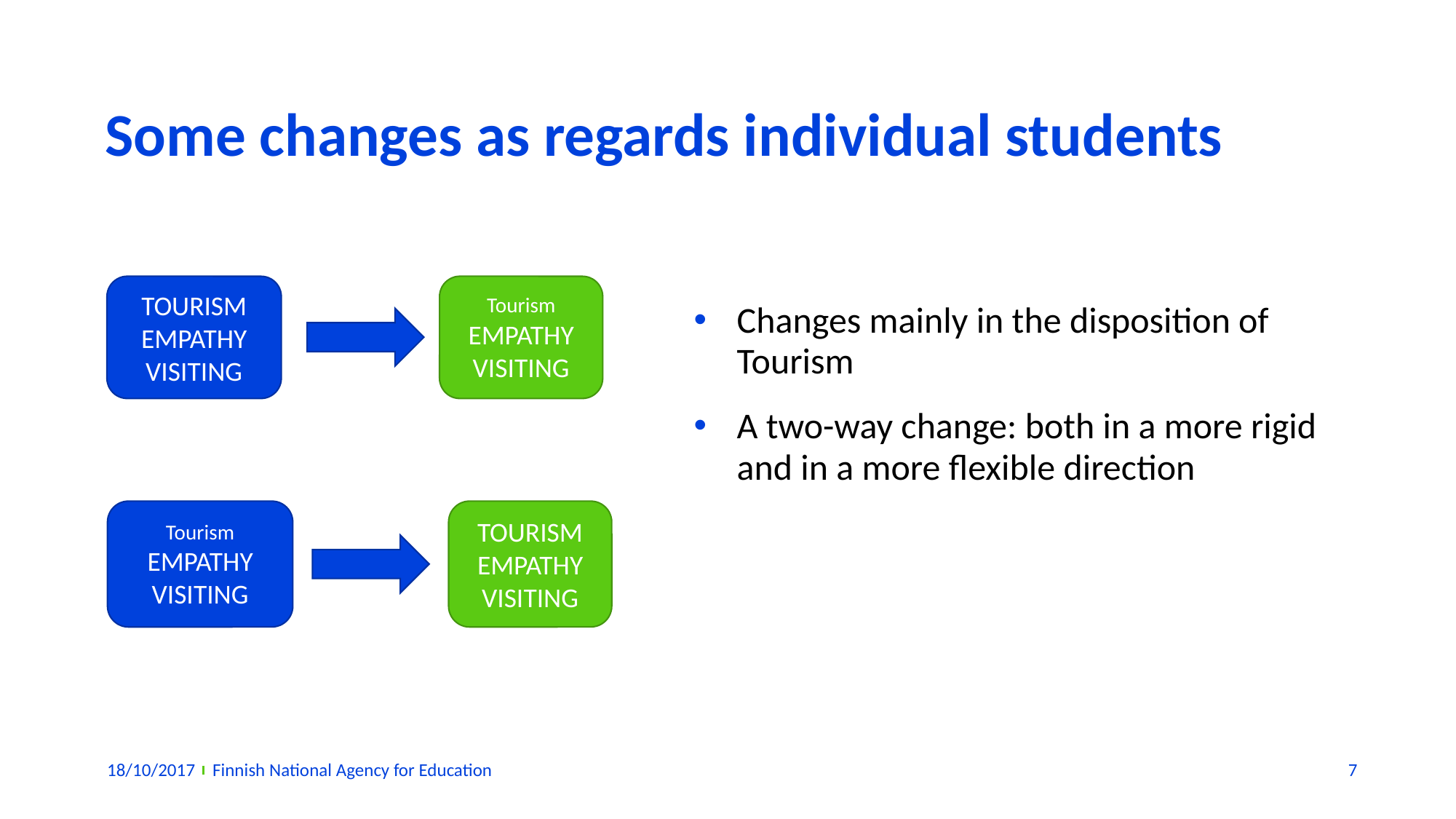

# Some changes as regards individual students
TOURISM
EMPATHY
VISITING
Tourism
EMPATHY
VISITING
Changes mainly in the disposition of Tourism
A two-way change: both in a more rigid and in a more flexible direction

TOURISM
EMPATHY
VISITING
Tourism
EMPATHY
VISITING

18/10/2017
Finnish National Agency for Education
7